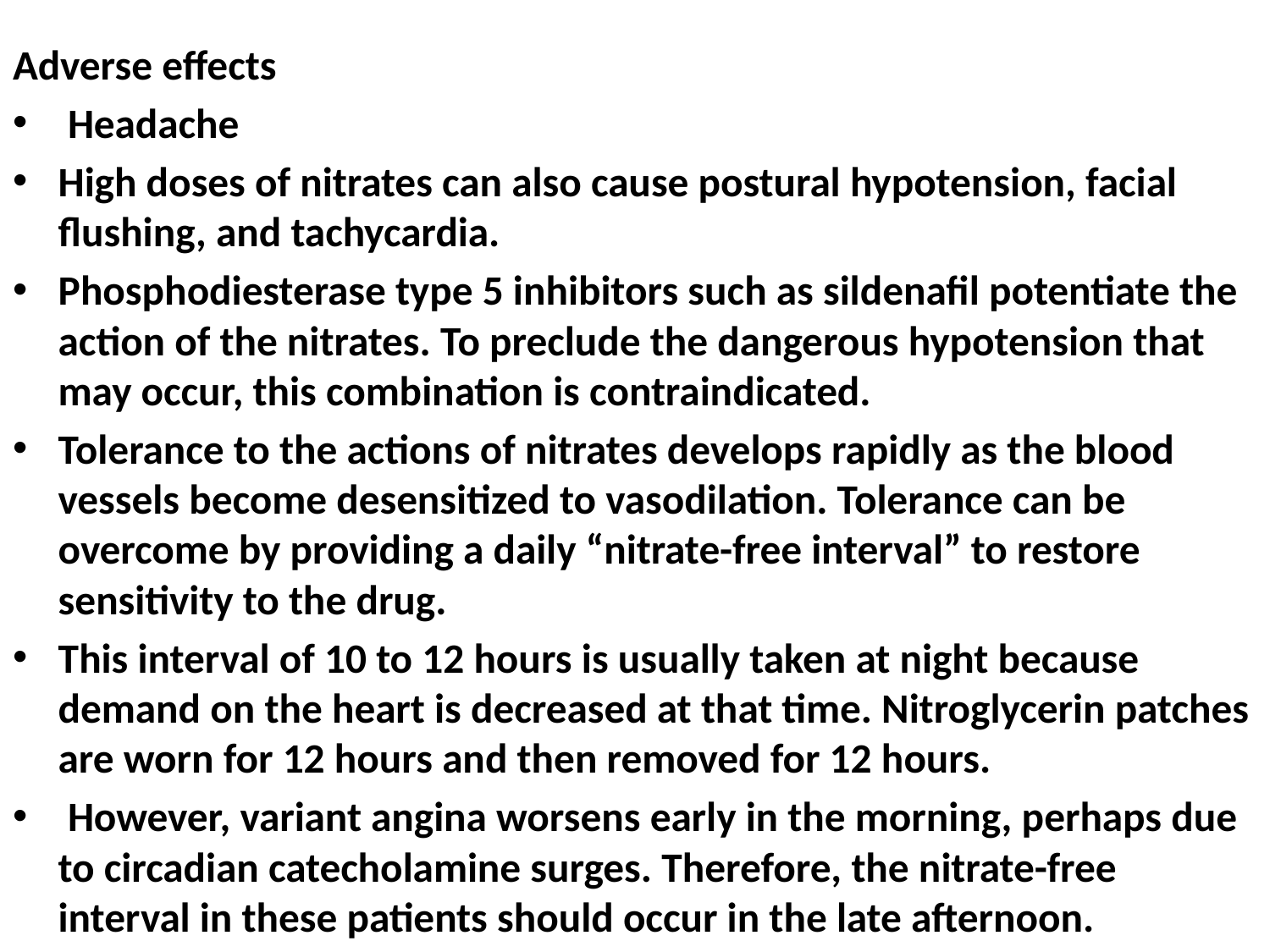

Adverse effects
 Headache
High doses of nitrates can also cause postural hypotension, facial flushing, and tachycardia.
Phosphodiesterase type 5 inhibitors such as sildenafil potentiate the action of the nitrates. To preclude the dangerous hypotension that may occur, this combination is contraindicated.
Tolerance to the actions of nitrates develops rapidly as the blood vessels become desensitized to vasodilation. Tolerance can be overcome by providing a daily “nitrate-free interval” to restore sensitivity to the drug.
This interval of 10 to 12 hours is usually taken at night because demand on the heart is decreased at that time. Nitroglycerin patches are worn for 12 hours and then removed for 12 hours.
 However, variant angina worsens early in the morning, perhaps due to circadian catecholamine surges. Therefore, the nitrate-free interval in these patients should occur in the late afternoon.